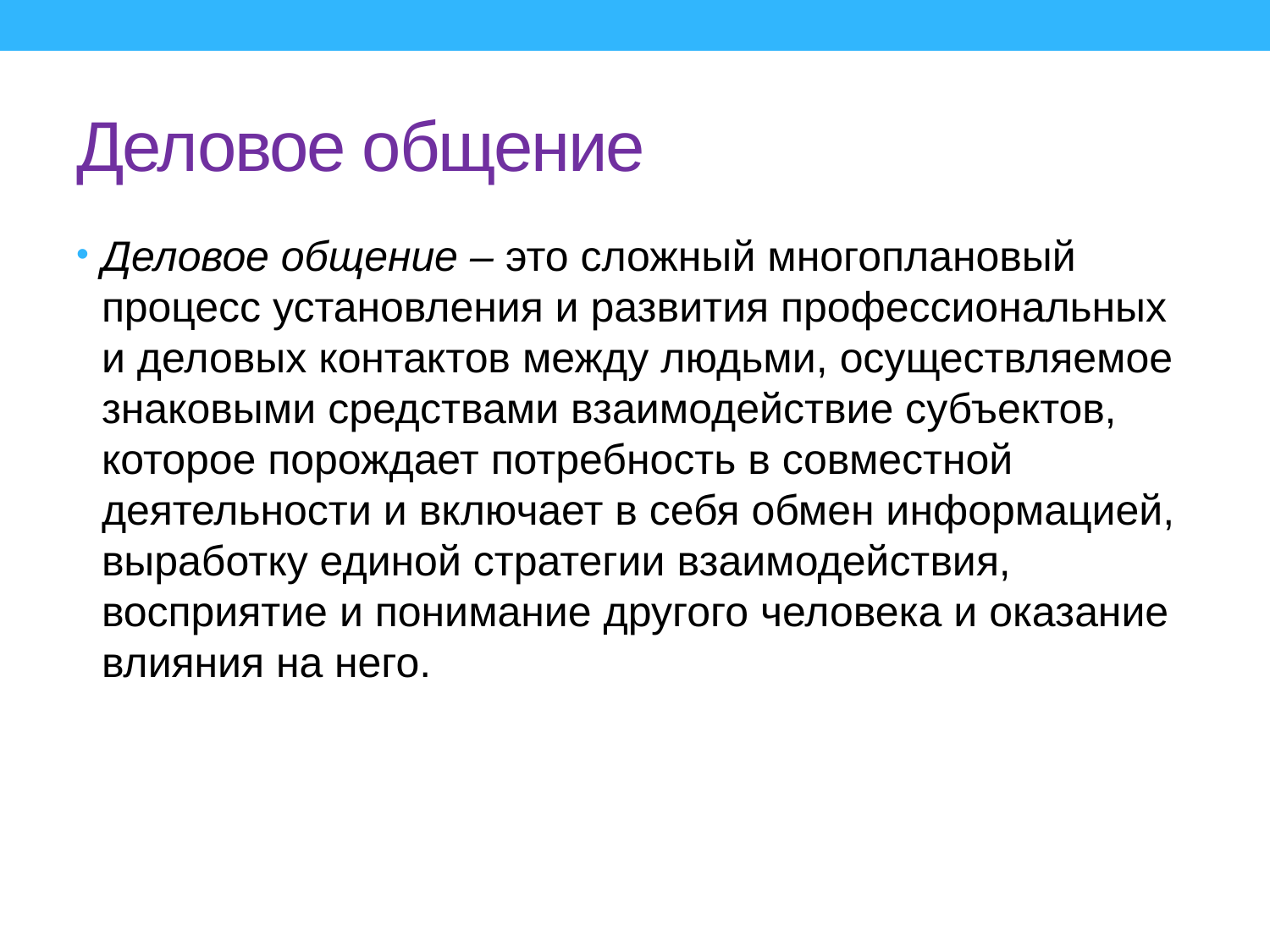

# Деловое общение
Деловое общение – это сложный многоплановый процесс установления и развития профессиональных и деловых контактов между людьми, осуществляемое знаковыми средствами взаимодействие субъектов, которое порождает потребность в совместной деятельности и включает в себя обмен информацией, выработку единой стратегии взаимодействия, восприятие и понимание другого человека и оказание влияния на него.